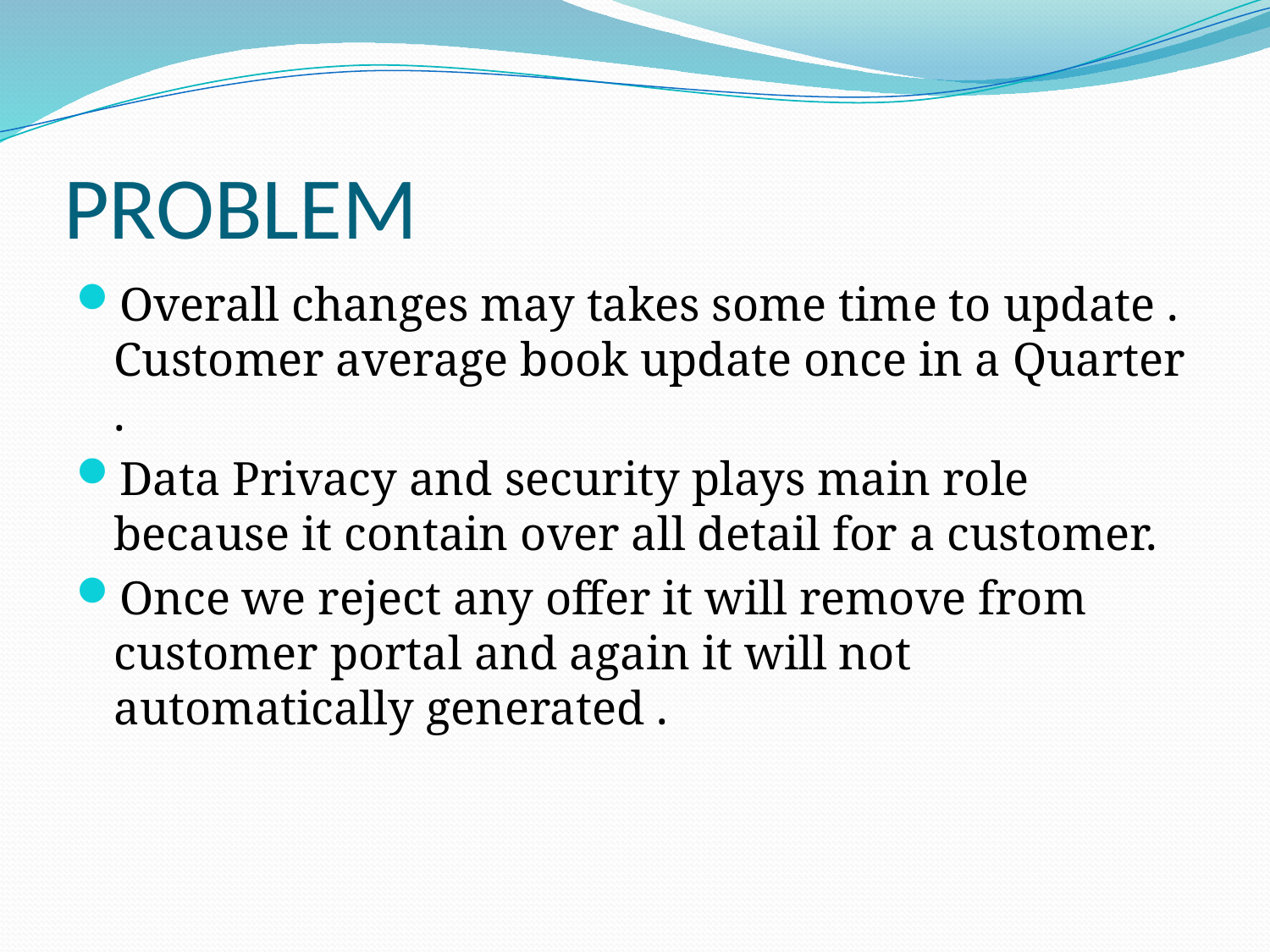

# PROBLEM
Overall changes may takes some time to update . Customer average book update once in a Quarter .
Data Privacy and security plays main role because it contain over all detail for a customer.
Once we reject any offer it will remove from customer portal and again it will not automatically generated .